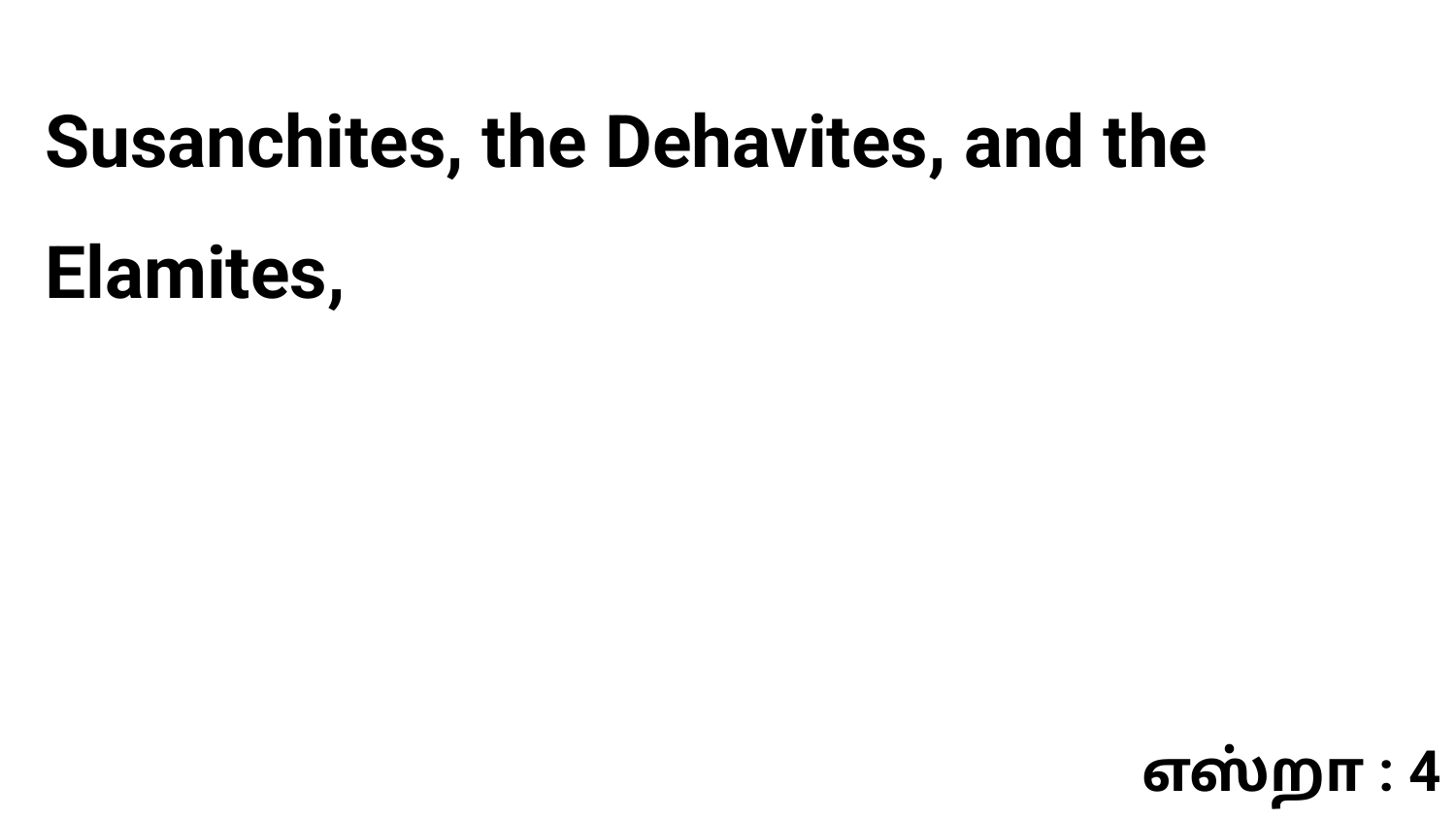

Susanchites, the Dehavites, and the Elamites,
எஸ்றா : 4